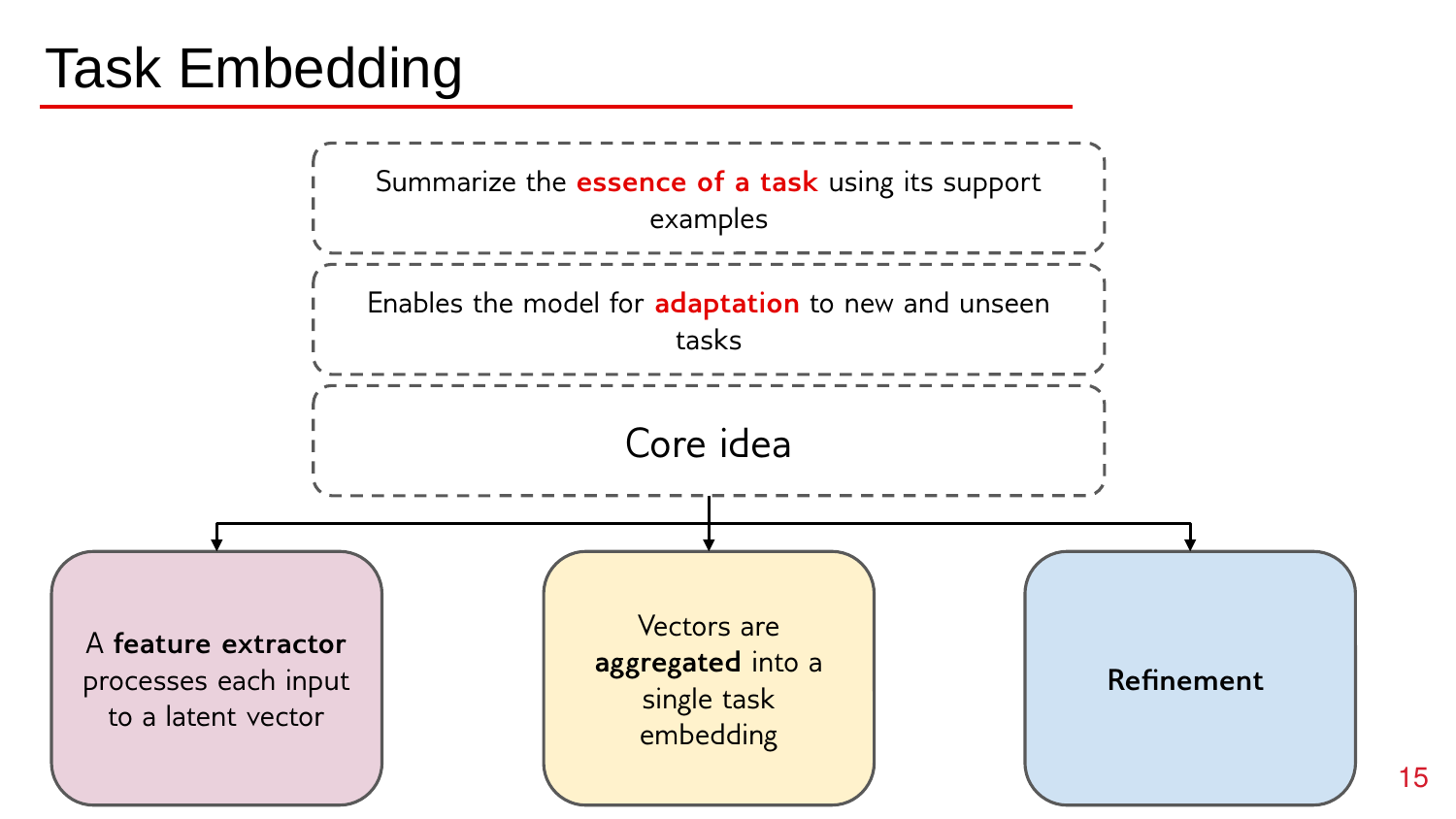

# Task Embedding
Summarize the essence of a task using its support examples
Enables the model for adaptation to new and unseen tasks
Core idea
A feature extractor processes each input to a latent vector
Vectors are aggregated into a single task embedding
Refinement
15